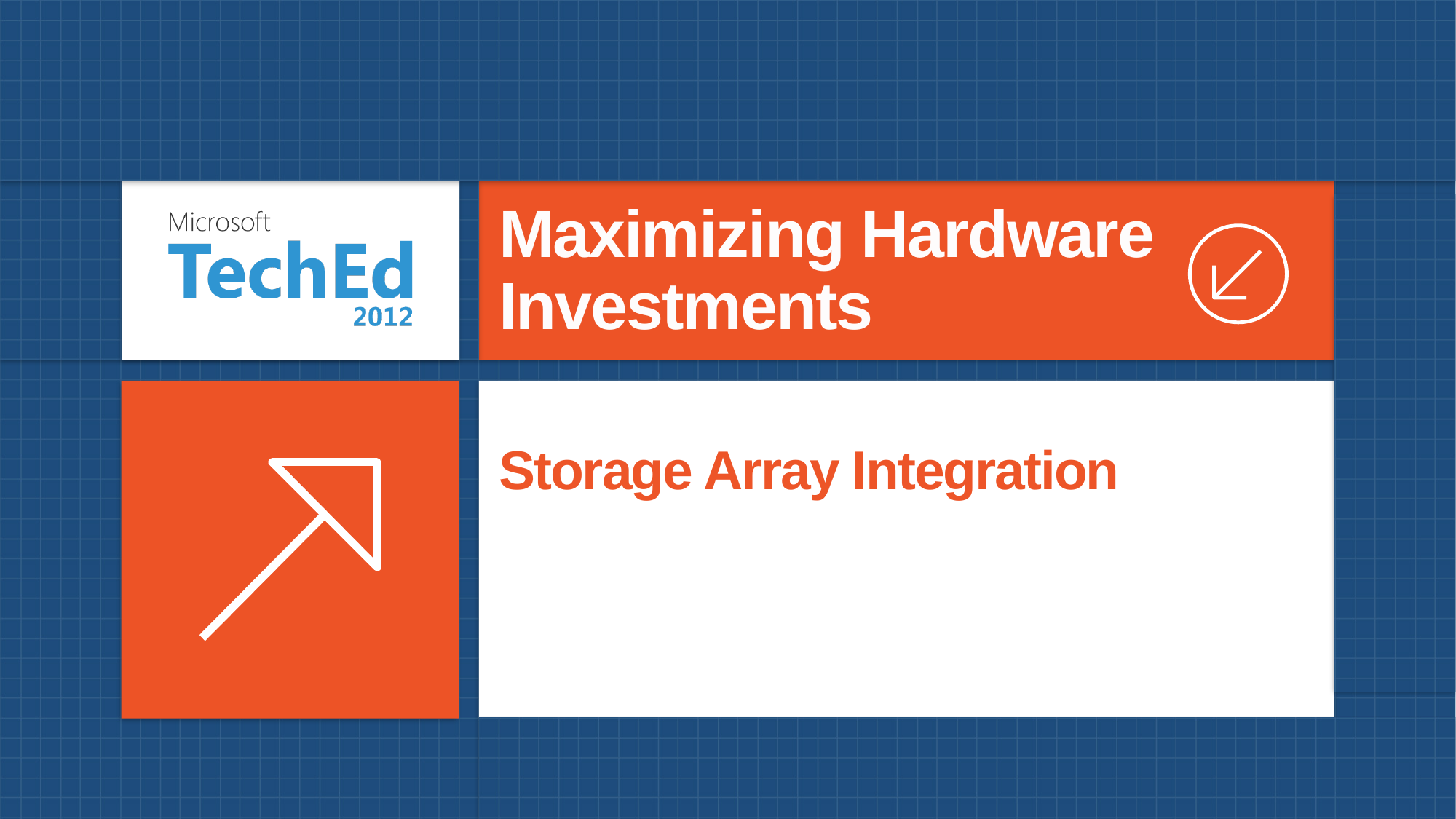

Maximizing Hardware Investments
# Storage Array Integration